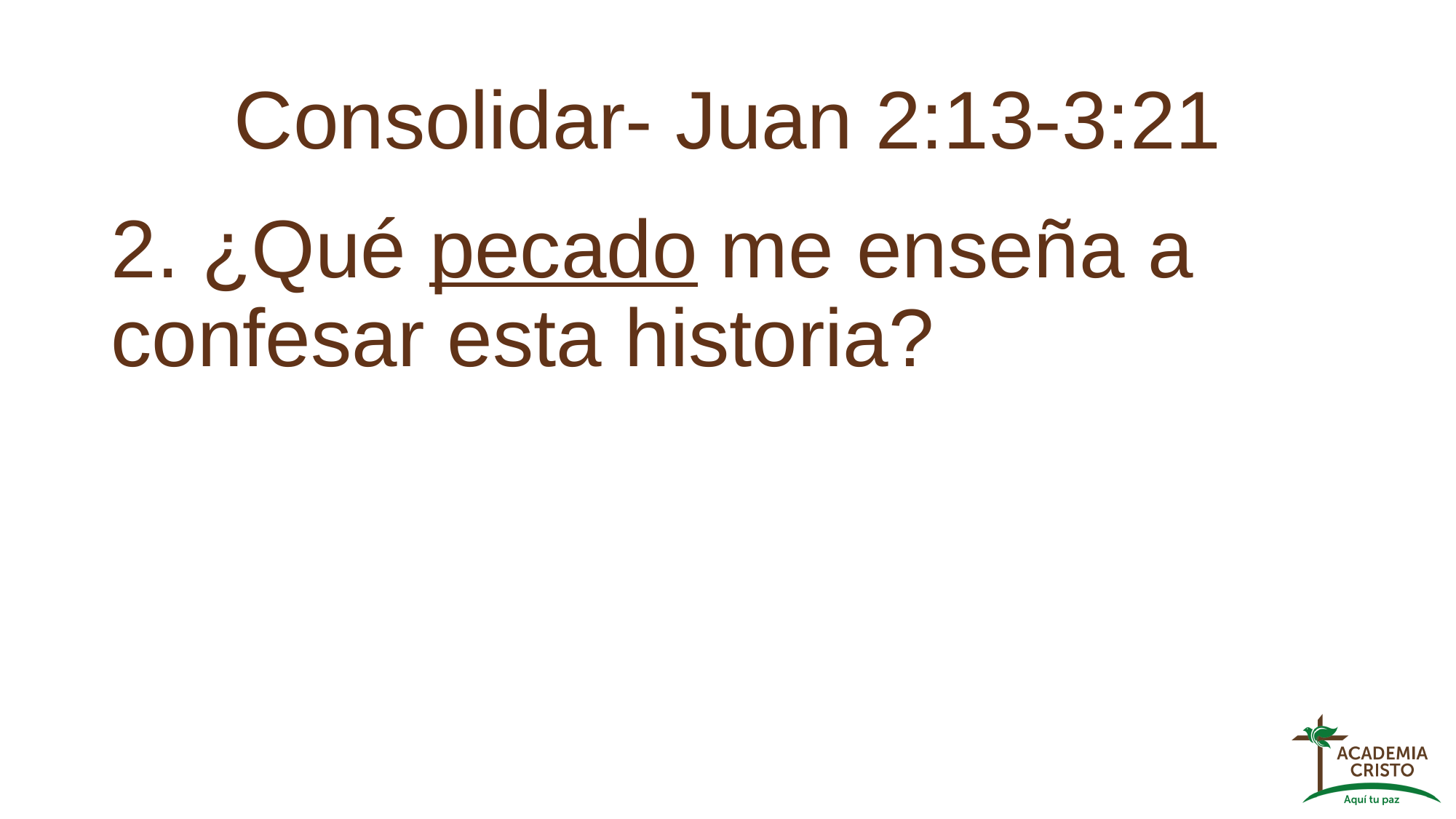

# Consolidar- Juan 2:13-3:21
2. ¿Qué pecado me enseña a confesar esta historia?